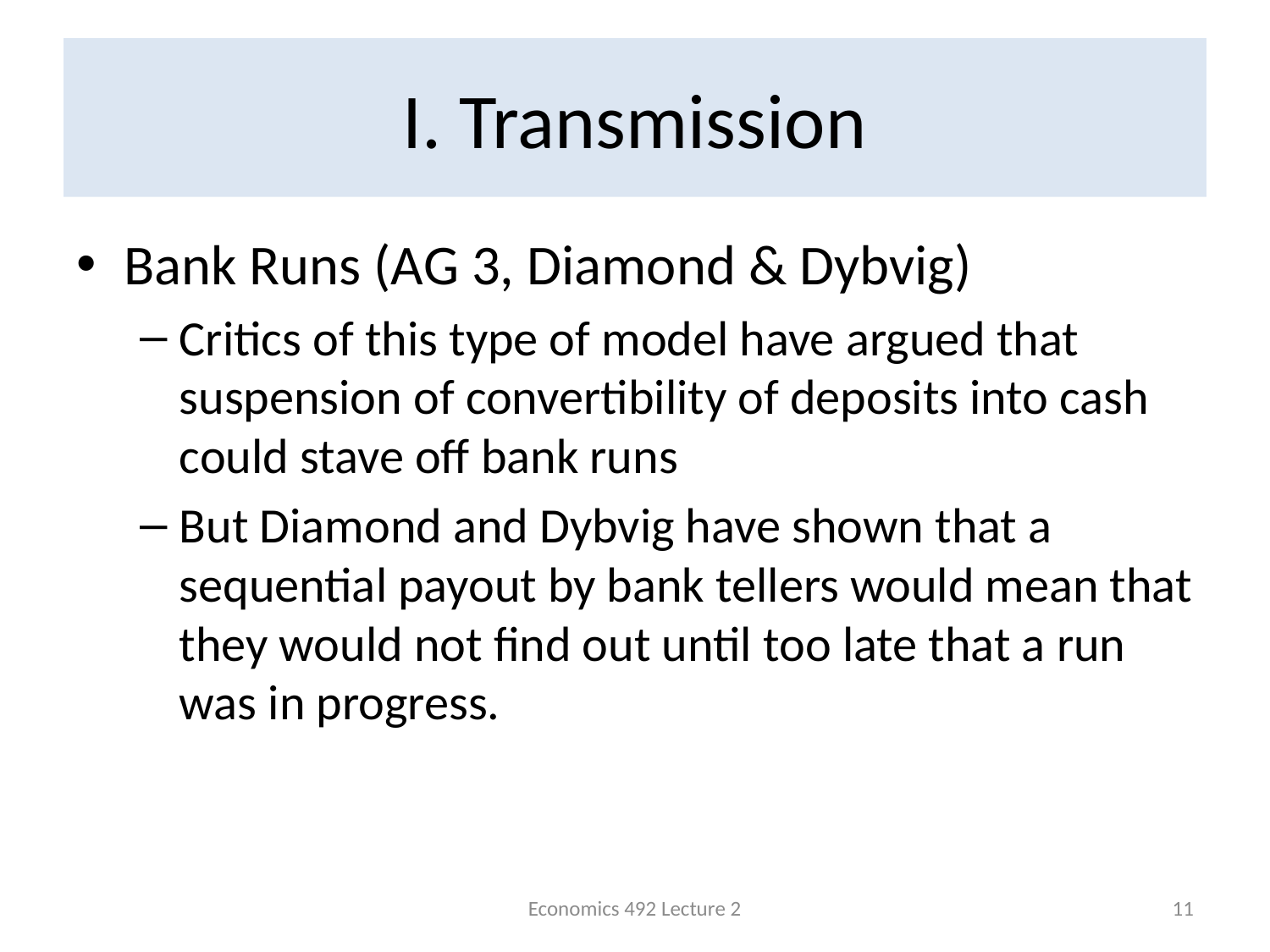

# I. Transmission
Bank Runs (AG 3, Diamond & Dybvig)
Critics of this type of model have argued that suspension of convertibility of deposits into cash could stave off bank runs
But Diamond and Dybvig have shown that a sequential payout by bank tellers would mean that they would not find out until too late that a run was in progress.

Economics 492 Lecture 2
11